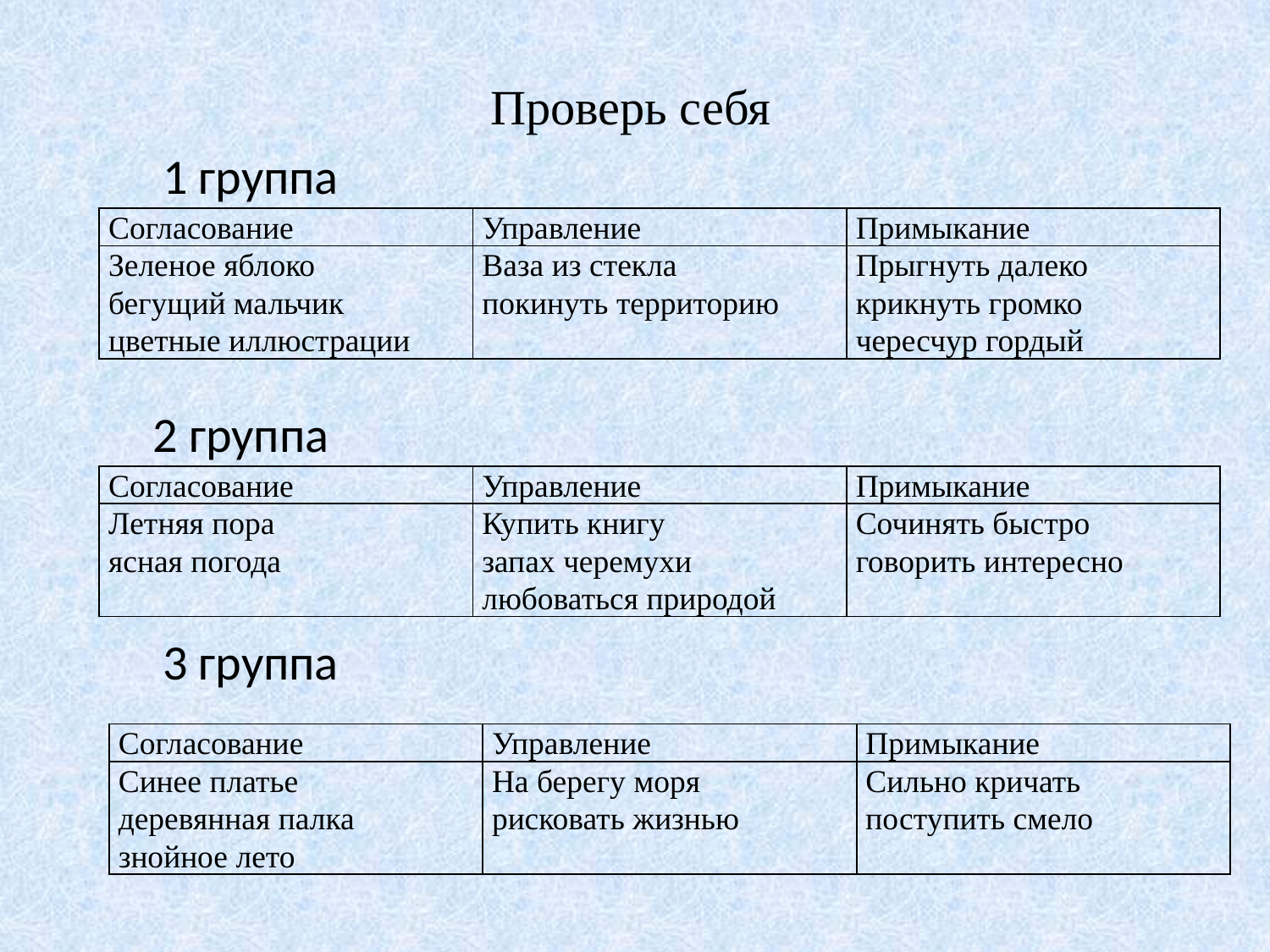

Проверь себя

1 группа
| Согласование | Управление | Примыкание |
| --- | --- | --- |
| Зеленое яблоко бегущий мальчик цветные иллюстрации | Ваза из стекла покинуть территорию | Прыгнуть далеко крикнуть громко чересчур гордый |
2 группа
| Согласование | Управление | Примыкание |
| --- | --- | --- |
| Летняя пора ясная погода | Купить книгу запах черемухи любоваться природой | Сочинять быстро говорить интересно |
3 группа
| Согласование | Управление | Примыкание |
| --- | --- | --- |
| Синее платье деревянная палка знойное лето | На берегу моря рисковать жизнью | Сильно кричать поступить смело |